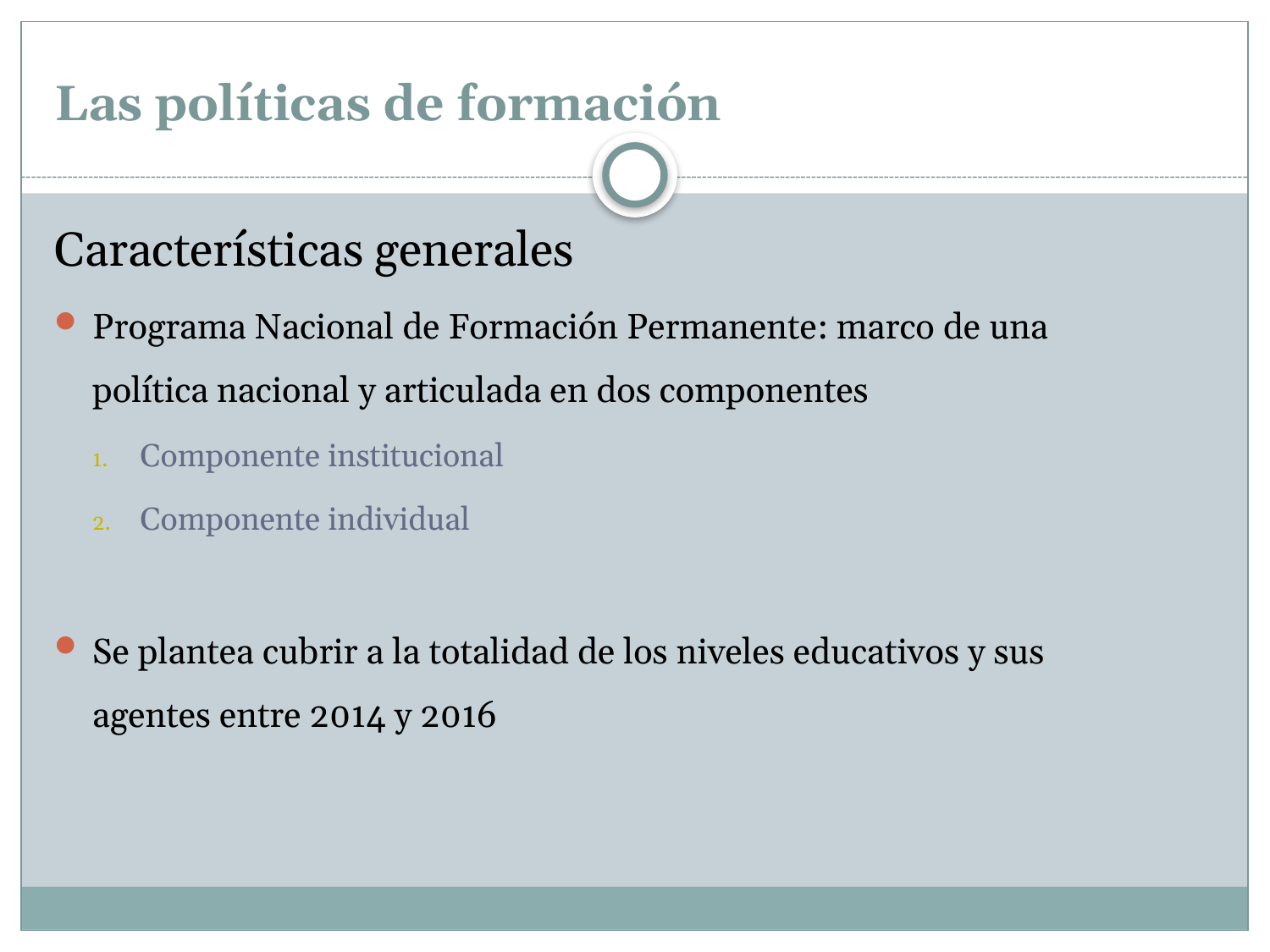

# Las políticas de formación
Características generales
Programa Nacional de Formación Permanente: marco de una política nacional y articulada en dos componentes
Componente institucional
Componente individual

Se plantea cubrir a la totalidad de los niveles educativos y sus agentes entre 2014 y 2016